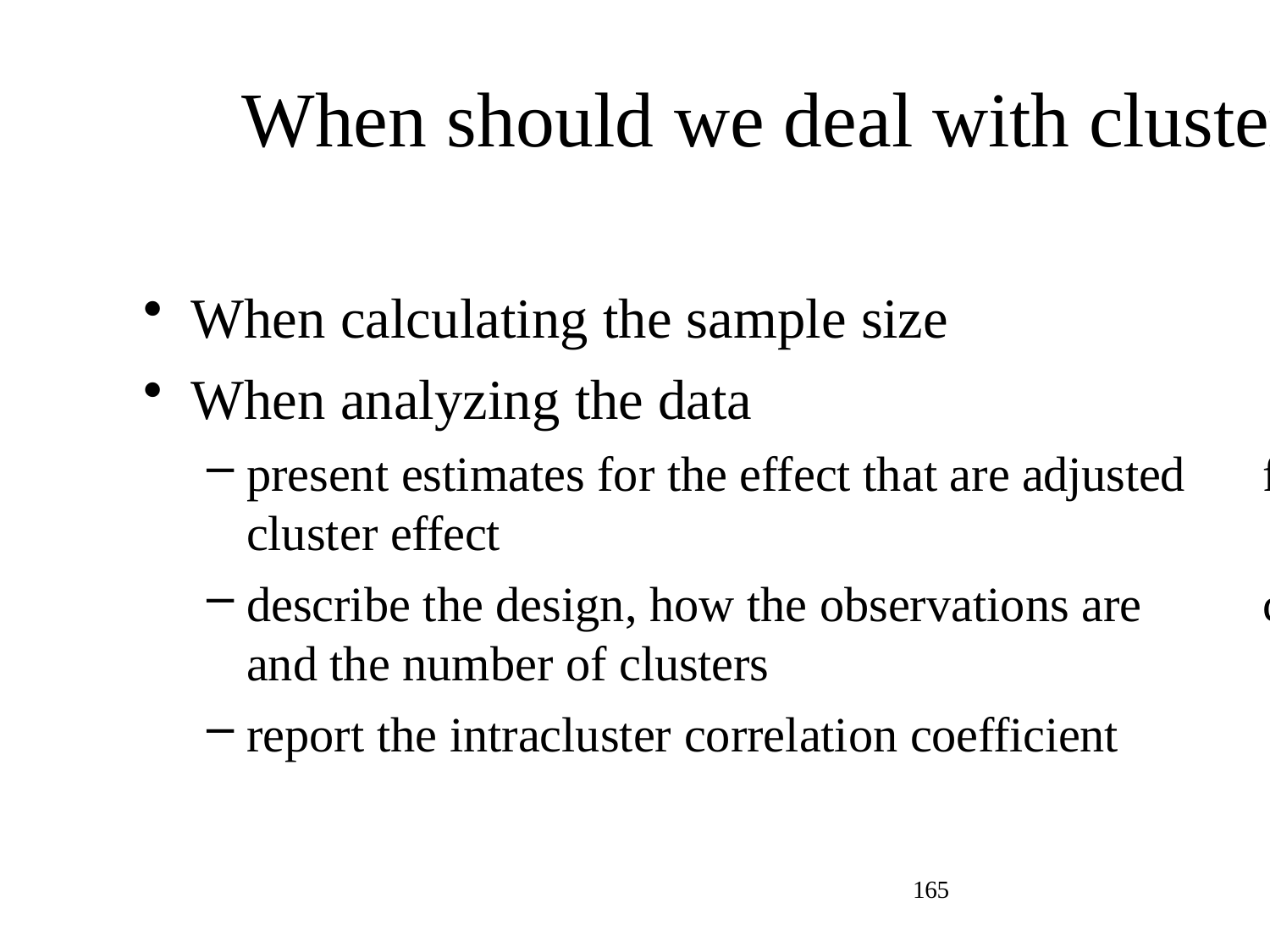

# When should we deal with clustering
When calculating the sample size
When analyzing the data
present estimates for the effect that are adjusted 	for the cluster effect
describe the design, how the observations are 	correlated and the number of clusters
report the intracluster correlation coefficient
165